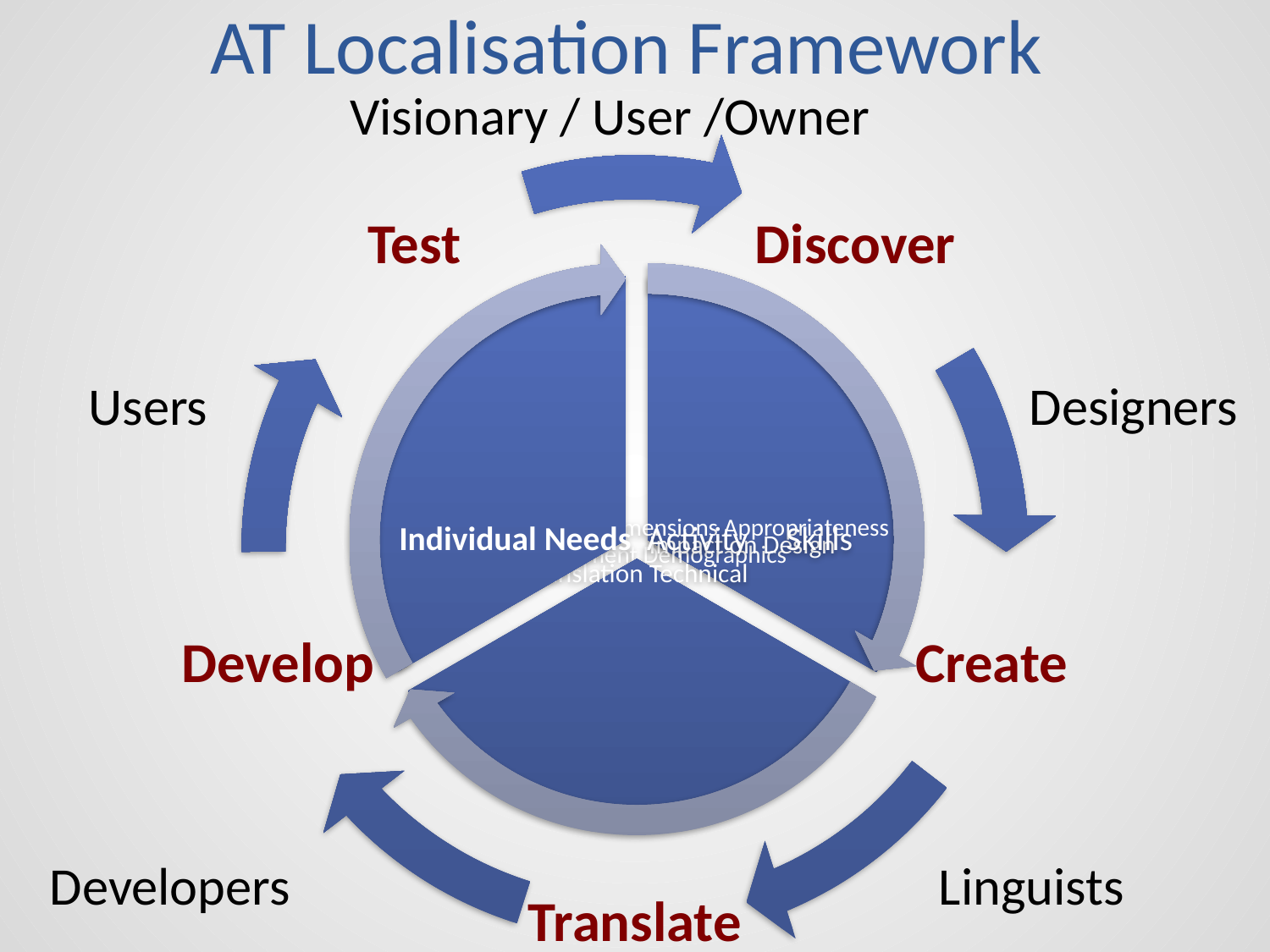

# AT Localisation Framework
Visionary / User /Owner
Discover
Create
Translate
Develop
Test
Cultural Context Dimensions Appropriateness Environment Demographics
Language                 Impact on Design Translation Technical
Individual Needs  Activity     Skills
Users
Designers
Developers
Linguists